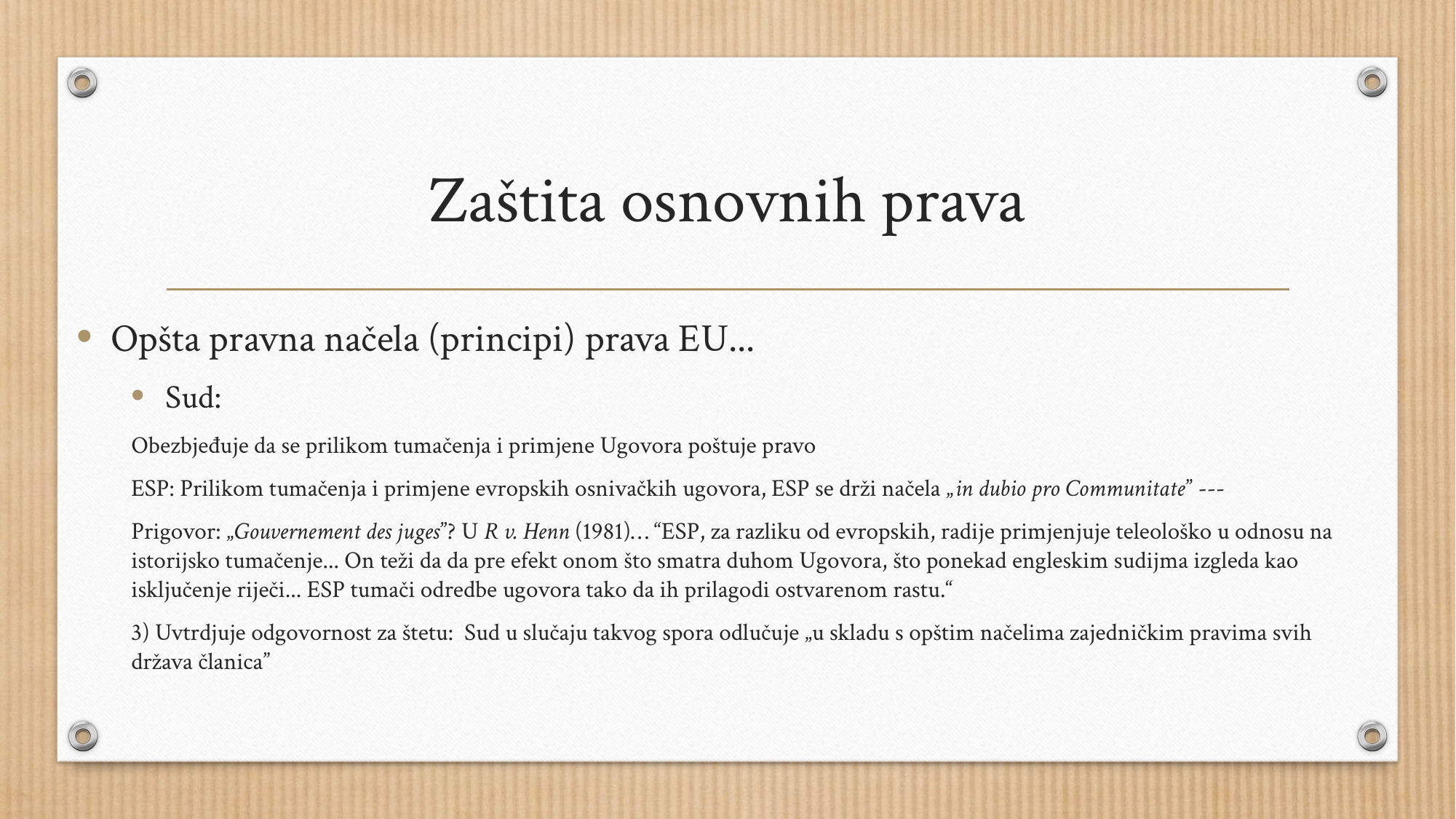

# Zaštita osnovnih prava
Opšta pravna načela (principi) prava EU...
Sud:
Obezbjeđuje da se prilikom tumačenja i primjene Ugovora poštuje pravo
ESP: Prilikom tumačenja i primjene evropskih osnivačkih ugovora, ESP se drži načela „in dubio pro Communitate” ---
Prigovor: „Gouvernement des juges”? U R v. Henn (1981)… “ESP, za razliku od evropskih, radije primjenjuje teleološko u odnosu na istorijsko tumačenje... On teži da da pre efekt onom što smatra duhom Ugovora, što ponekad engleskim sudijma izgleda kao isključenje riječi... ESP tumači odredbe ugovora tako da ih prilagodi ostvarenom rastu.“
3) Uvtrdjuje odgovornost za štetu:  Sud u slučaju takvog spora odlučuje „u skladu s opštim načelima zajedničkim pravima svih država članica”